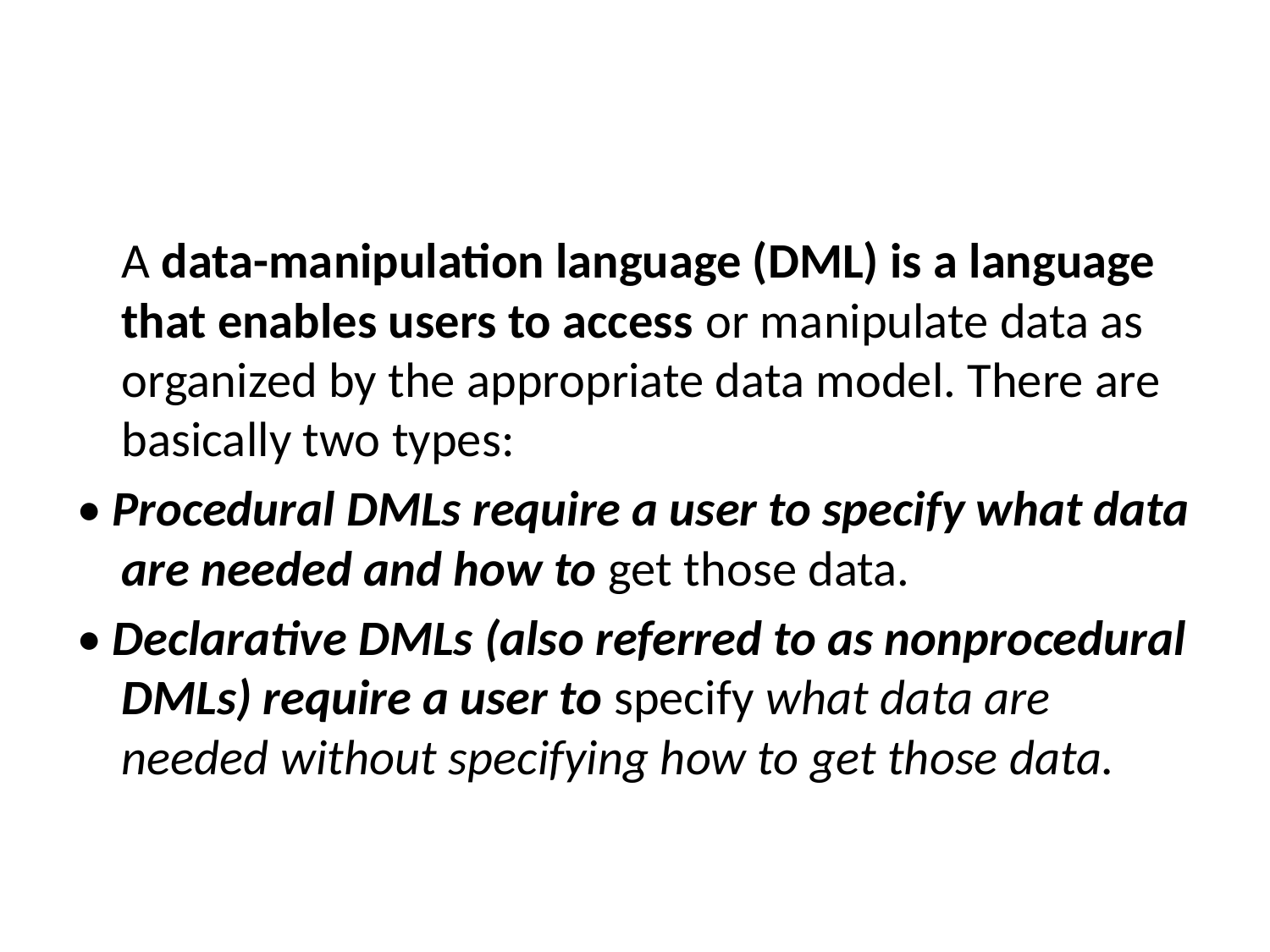

#
	A data-manipulation language (DML) is a language that enables users to access or manipulate data as organized by the appropriate data model. There are basically two types:
• Procedural DMLs require a user to specify what data are needed and how to get those data.
• Declarative DMLs (also referred to as nonprocedural DMLs) require a user to specify what data are needed without specifying how to get those data.